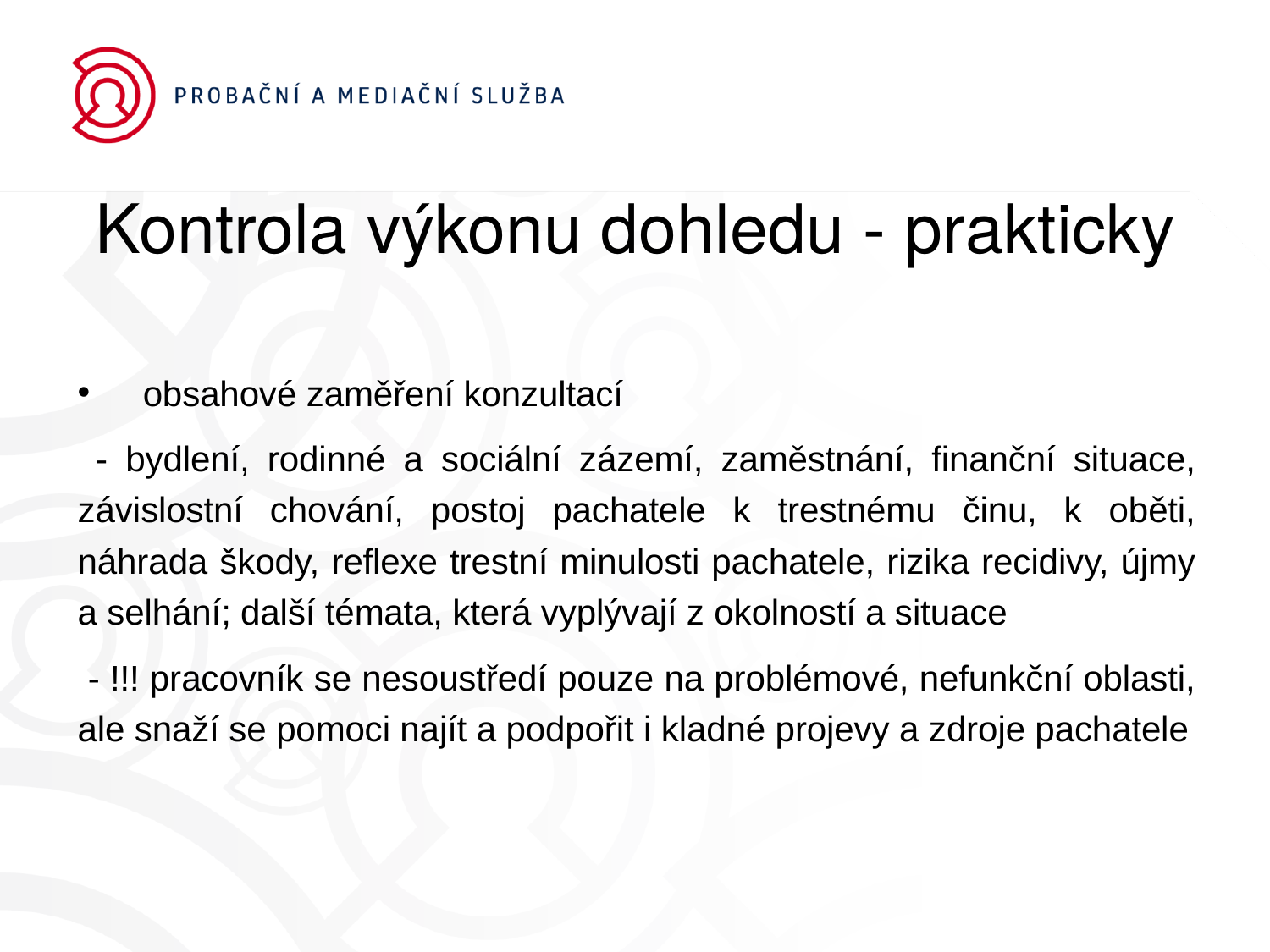

# Kontrola výkonu dohledu - prakticky
obsahové zaměření konzultací
 - bydlení, rodinné a sociální zázemí, zaměstnání, finanční situace, závislostní chování, postoj pachatele k trestnému činu, k oběti, náhrada škody, reflexe trestní minulosti pachatele, rizika recidivy, újmy a selhání; další témata, která vyplývají z okolností a situace
 - !!! pracovník se nesoustředí pouze na problémové, nefunkční oblasti, ale snaží se pomoci najít a podpořit i kladné projevy a zdroje pachatele